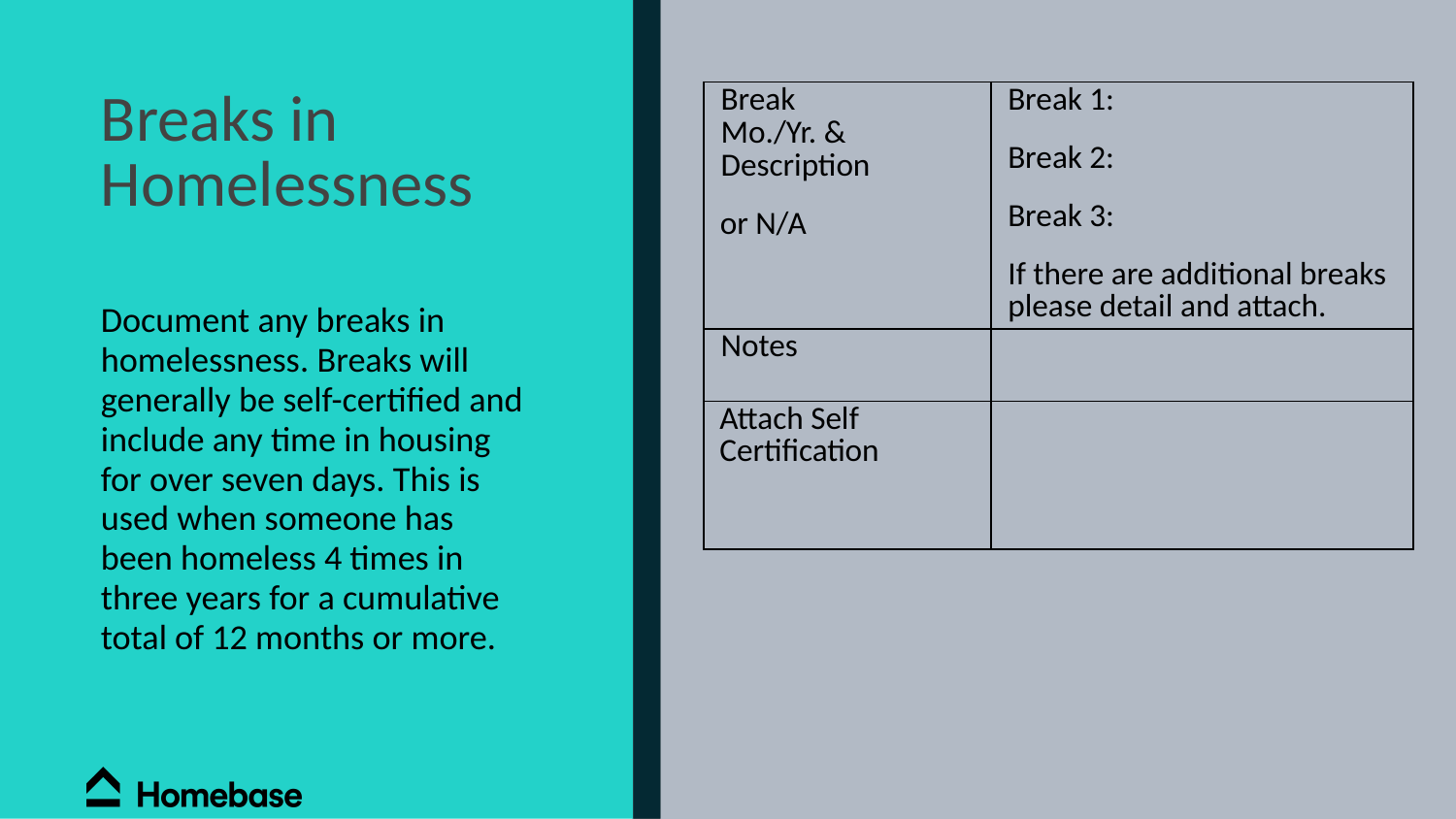

# Breaks in Homelessness
| Break   Mo./Yr. & Description  or N/A | Break 1:  Break 2:  Break 3:  If there are additional breaks please detail and attach. |
| --- | --- |
| Notes |  |
| Attach Self Certification |  |
Document any breaks in homelessness. Breaks will generally be self-certified and include any time in housing for over seven days. This is used when someone has been homeless 4 times in three years for a cumulative total of 12 months or more.